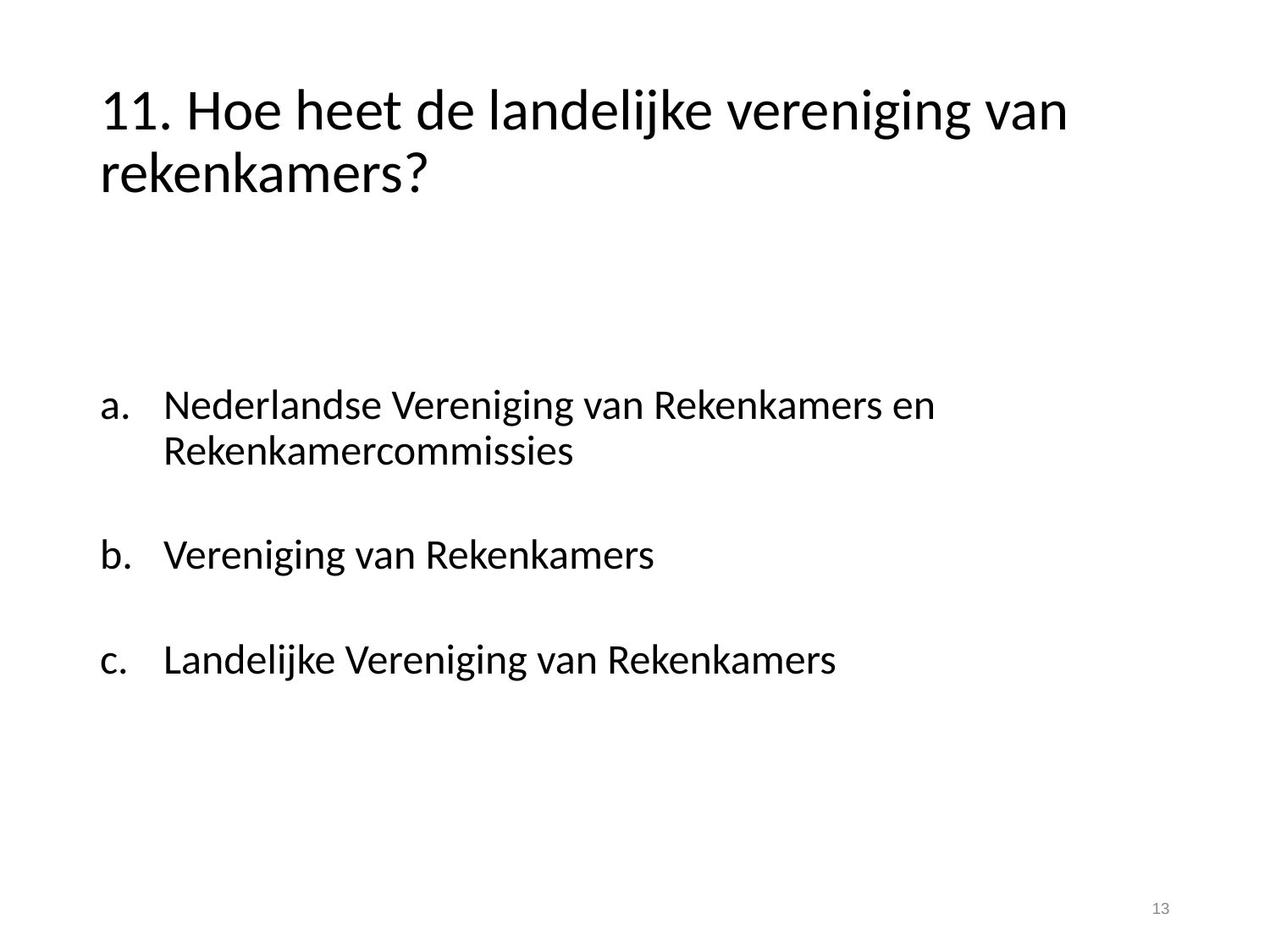

# 11. Hoe heet de landelijke vereniging van rekenkamers?

Nederlandse Vereniging van Rekenkamers en Rekenkamercommissies
Vereniging van Rekenkamers
Landelijke Vereniging van Rekenkamers
13